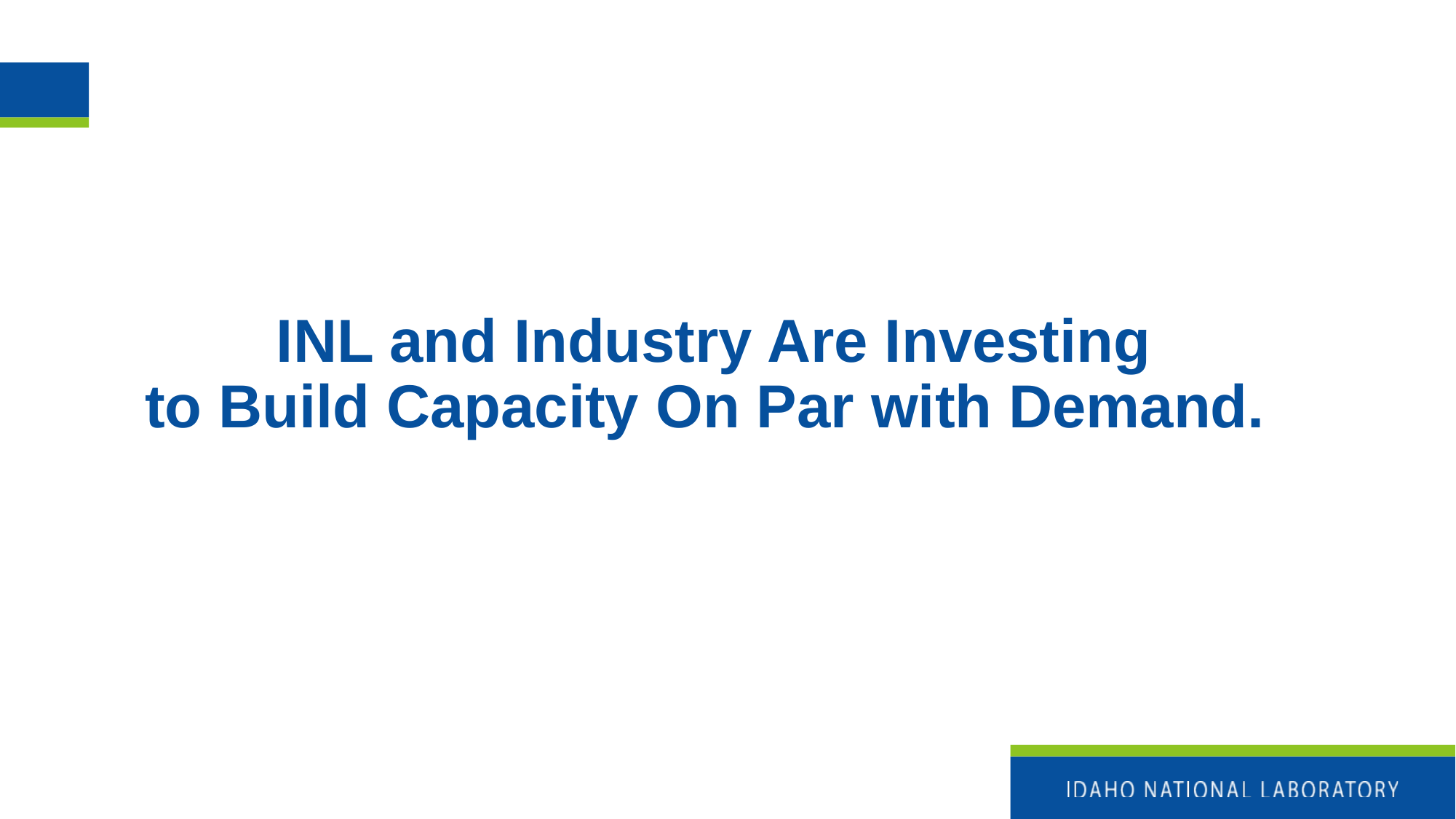

# INL and Industry Are Investing to Build Capacity On Par with Demand.